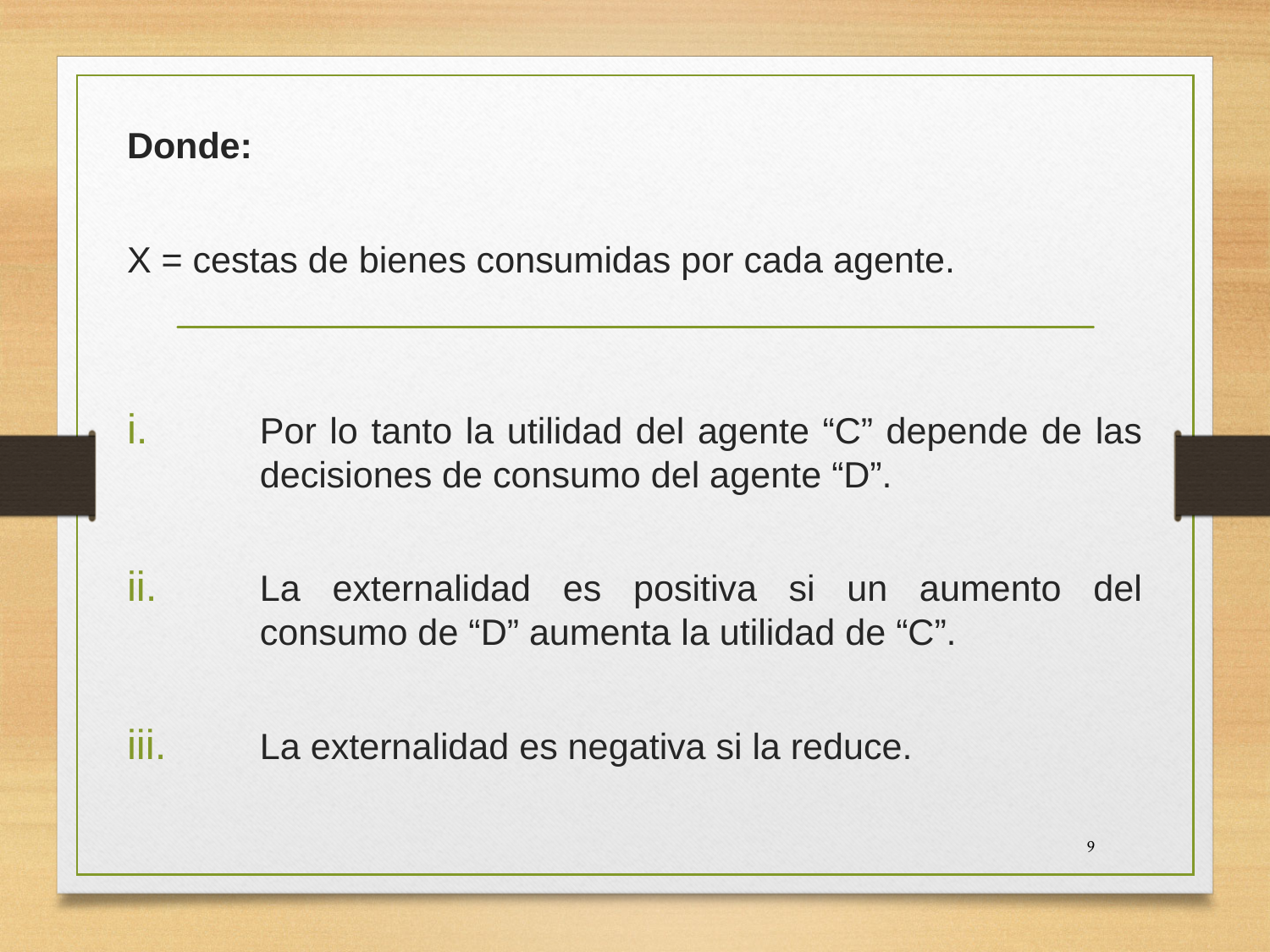

Donde:

X = cestas de bienes consumidas por cada agente.

Por lo tanto la utilidad del agente “C” depende de las decisiones de consumo del agente “D”.

La externalidad es positiva si un aumento del consumo de “D” aumenta la utilidad de “C”.

La externalidad es negativa si la reduce.

9